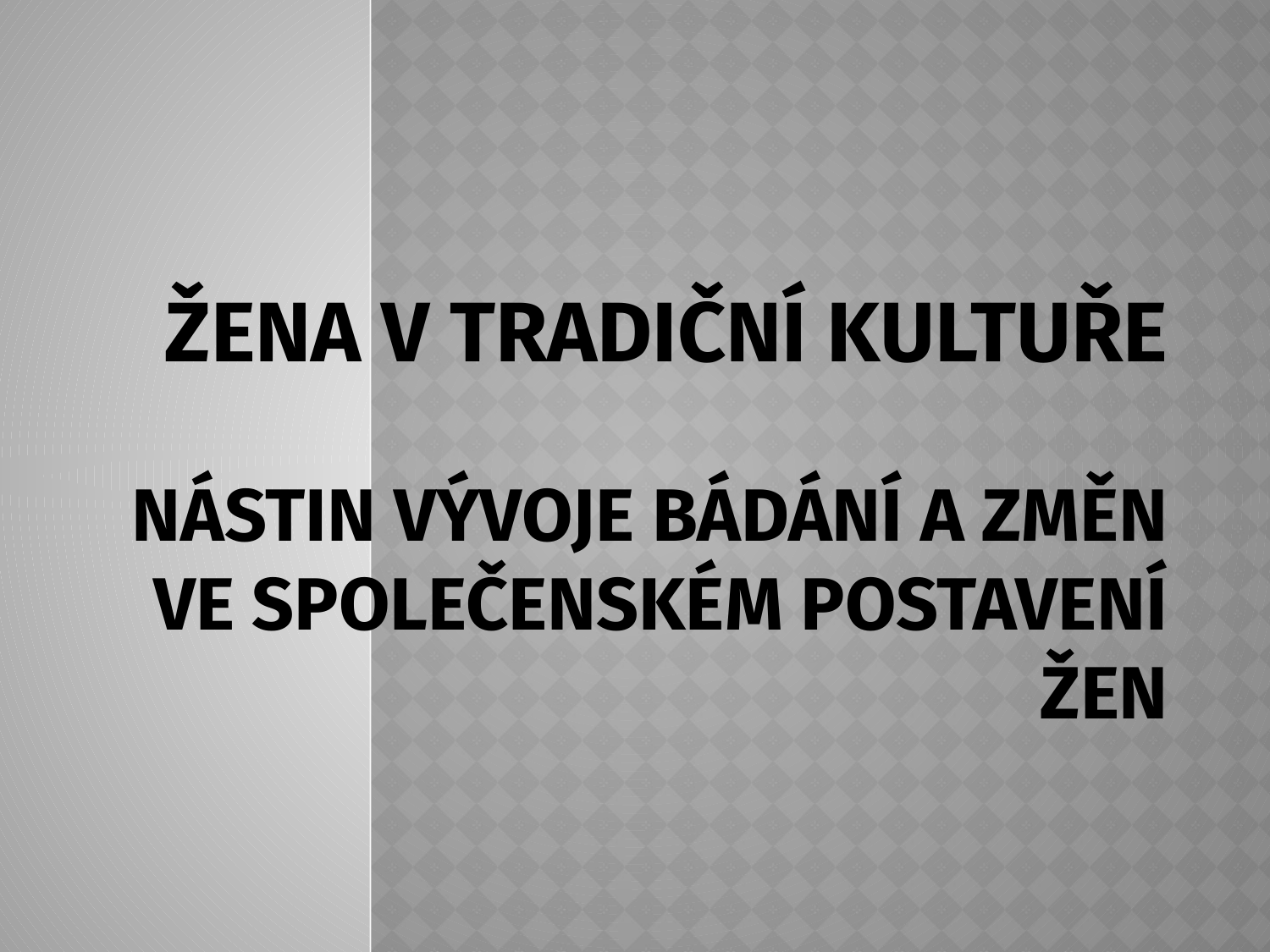

# Žena v tradiční kultuře Nástin vývoje bádání a změn ve společenském postavení žen